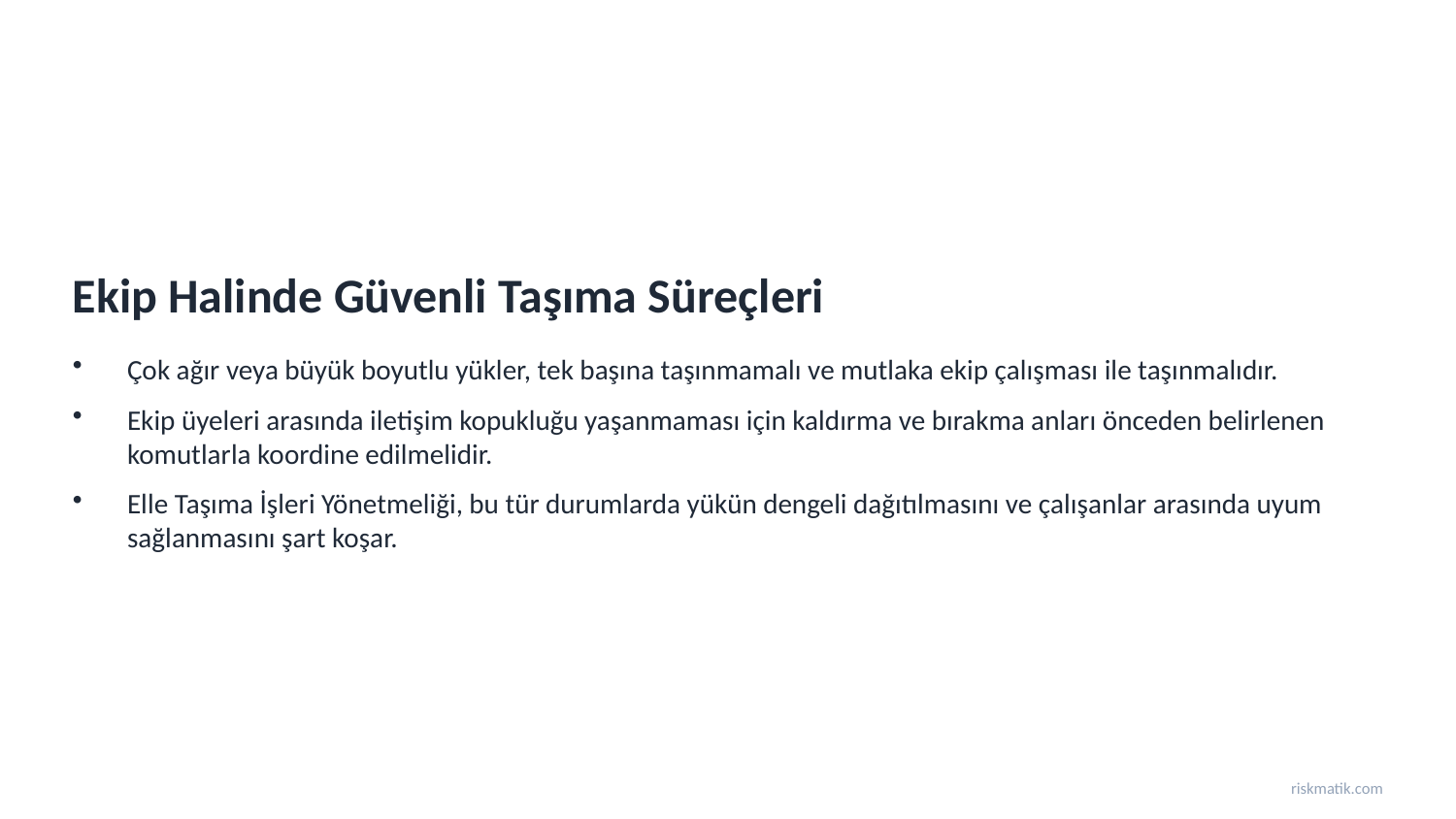

Ekip Halinde Güvenli Taşıma Süreçleri
Çok ağır veya büyük boyutlu yükler, tek başına taşınmamalı ve mutlaka ekip çalışması ile taşınmalıdır.
Ekip üyeleri arasında iletişim kopukluğu yaşanmaması için kaldırma ve bırakma anları önceden belirlenen komutlarla koordine edilmelidir.
Elle Taşıma İşleri Yönetmeliği, bu tür durumlarda yükün dengeli dağıtılmasını ve çalışanlar arasında uyum sağlanmasını şart koşar.
riskmatik.com